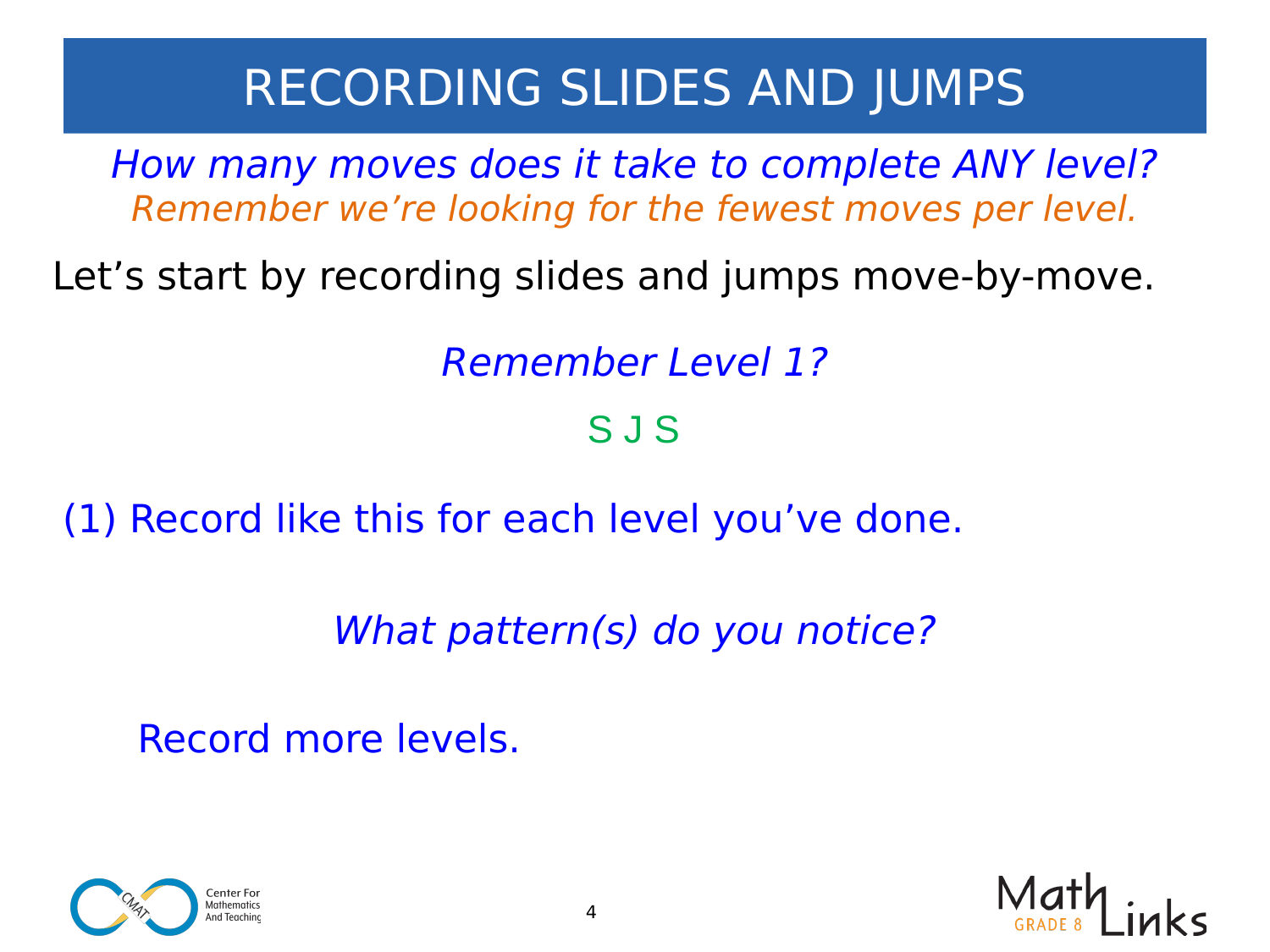

# RECORDING SLIDES AND JUMPS
How many moves does it take to complete ANY level?
Remember we’re looking for the fewest moves per level.
Let’s start by recording slides and jumps move-by-move.
Remember Level 1?
S J S
(1) Record like this for each level you’ve done.
What pattern(s) do you notice?
Record more levels.